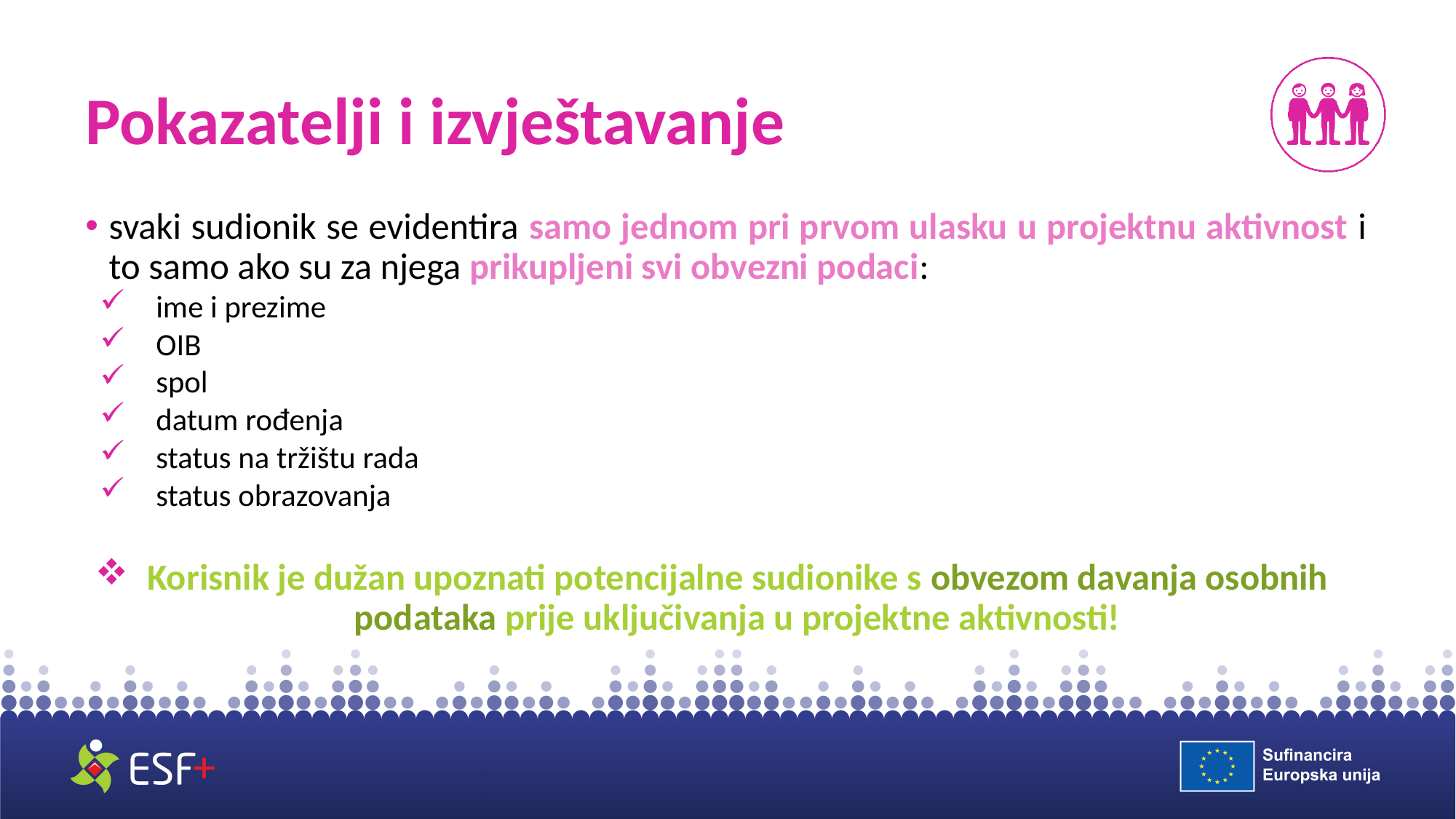

# Pokazatelji i izvještavanje
svaki sudionik se evidentira samo jednom pri prvom ulasku u projektnu aktivnost i to samo ako su za njega prikupljeni svi obvezni podaci:
ime i prezime
OIB
spol
datum rođenja
status na tržištu rada
status obrazovanja

Korisnik je dužan upoznati potencijalne sudionike s obvezom davanja osobnih podataka prije uključivanja u projektne aktivnosti!